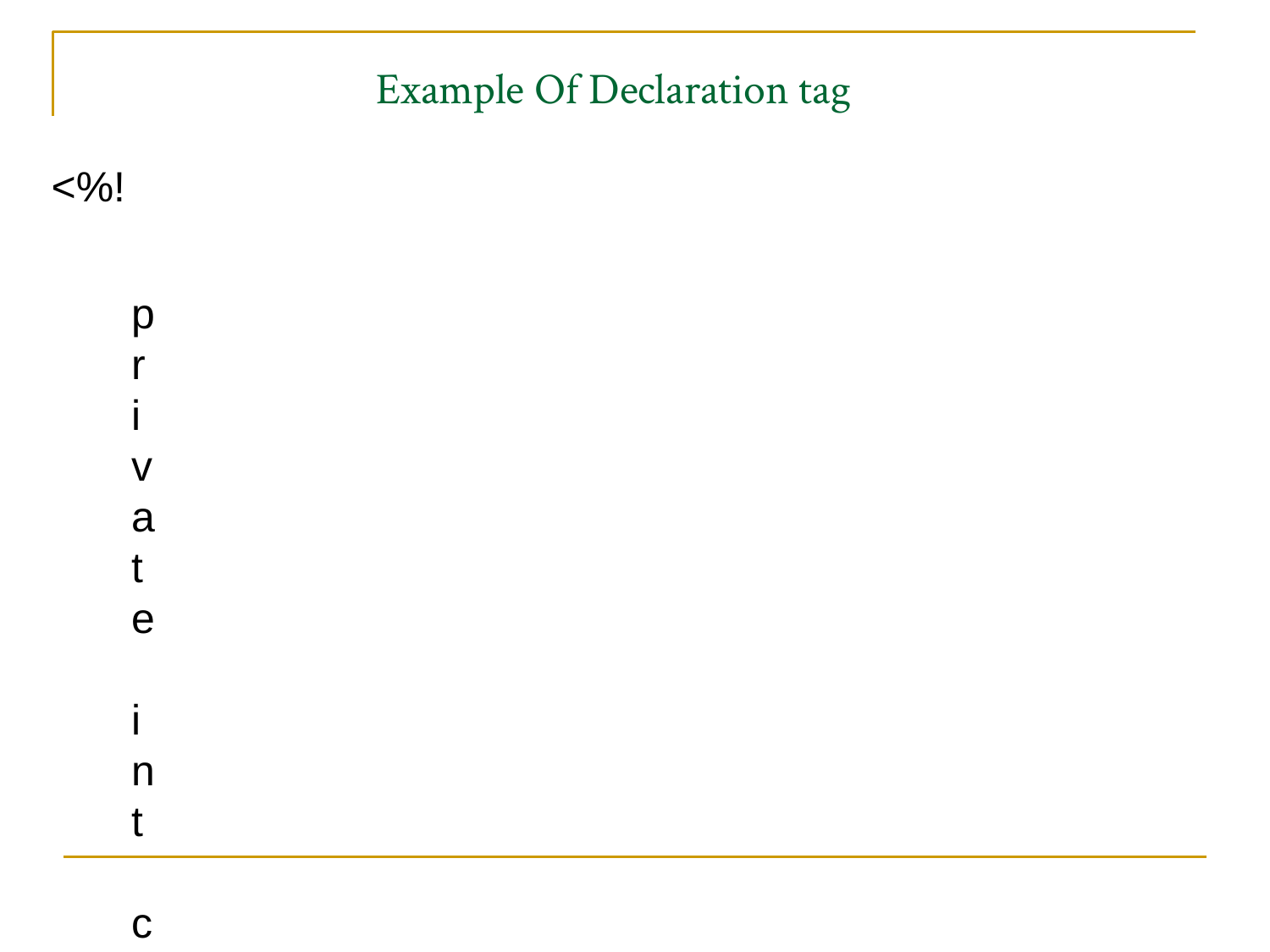

# Example Of Declaration tag
<%!

private int counter = 0 ;

private String getAccount (int	accountNo);

%>